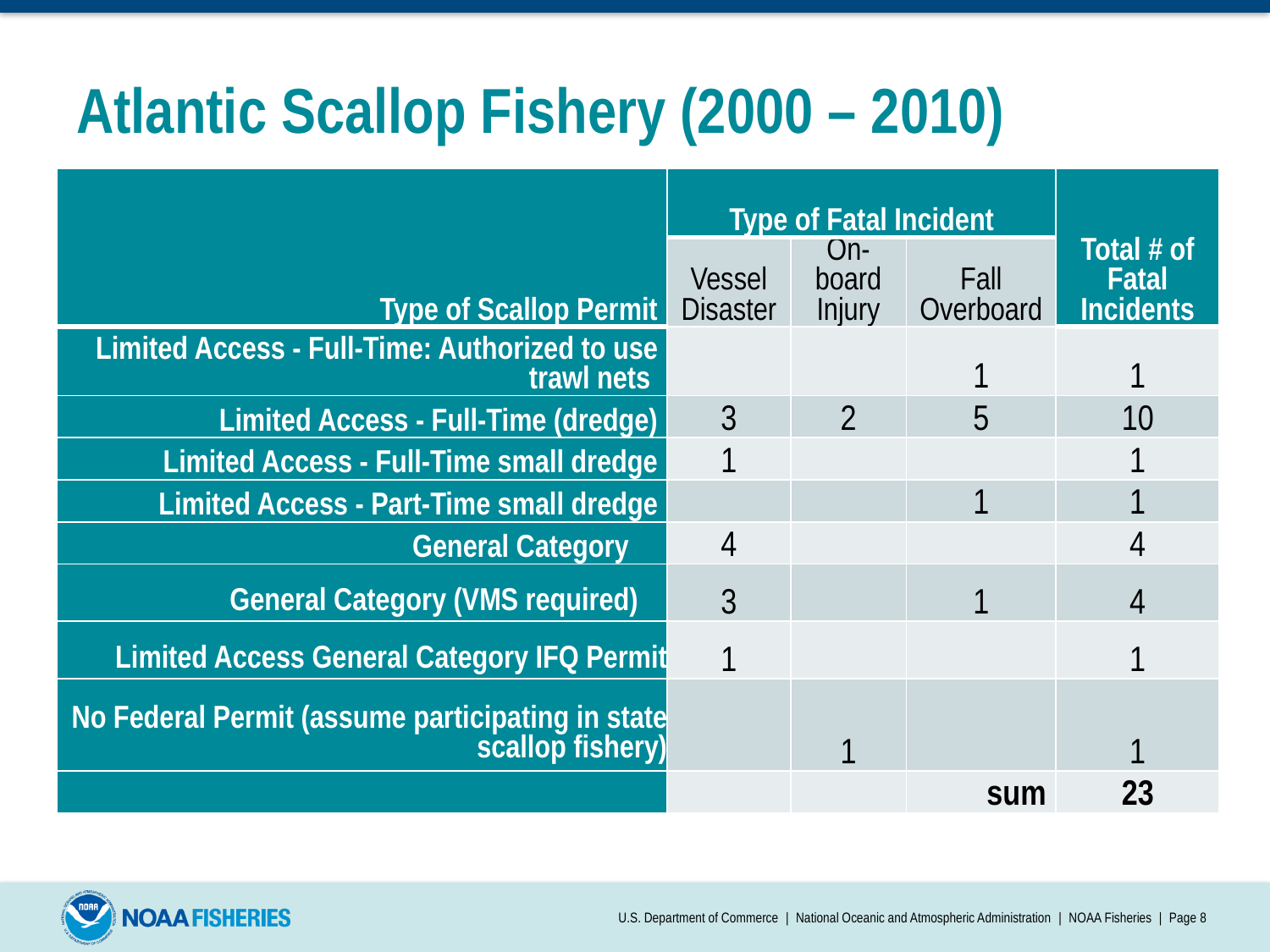

# Atlantic Scallop Fishery (2000 – 2010)
| Type of Scallop Permit | Type of Fatal Incident |  |  | Total # of Fatal Incidents |
| --- | --- | --- | --- | --- |
|  | Vessel Disaster | On-board Injury | Fall Overboard |  |
| Limited Access - Full-Time: Authorized to use trawl nets |  |  | 1 | 1 |
| Limited Access - Full-Time (dredge) | 3 | 2 | 5 | 10 |
| Limited Access - Full-Time small dredge | 1 |  |  | 1 |
| Limited Access - Part-Time small dredge |  |  | 1 | 1 |
| General Category | 4 |  |  | 4 |
| General Category (VMS required) | 3 |  | 1 | 4 |
| Limited Access General Category IFQ Permit | 1 |  |  | 1 |
| No Federal Permit (assume participating in state scallop fishery) |  | 1 |  | 1 |
|  |  |  | sum | 23 |
U.S. Department of Commerce | National Oceanic and Atmospheric Administration | NOAA Fisheries | Page 8